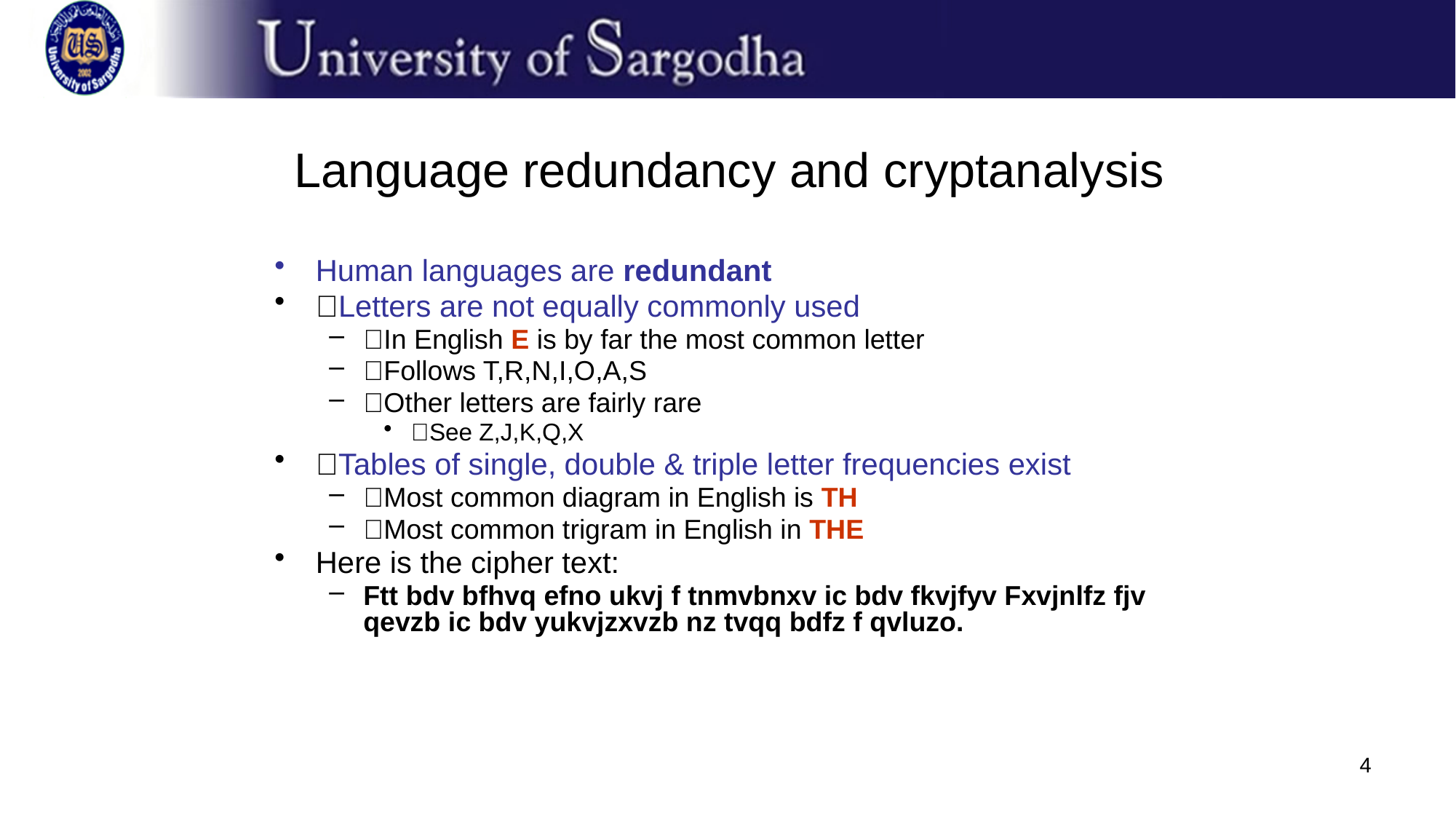

# Language redundancy and cryptanalysis

Human languages are redundant
􀂄Letters are not equally commonly used
􀂉In English E is by far the most common letter
􀂉Follows T,R,N,I,O,A,S
􀂉Other letters are fairly rare
􀂄See Z,J,K,Q,X
􀂄Tables of single, double & triple letter frequencies exist
􀂉Most common diagram in English is TH
􀂉Most common trigram in English in THE
Here is the cipher text:
Ftt bdv bfhvq efno ukvj f tnmvbnxv ic bdv fkvjfyv Fxvjnlfz fjv qevzb ic bdv yukvjzxvzb nz tvqq bdfz f qvluzo.

4